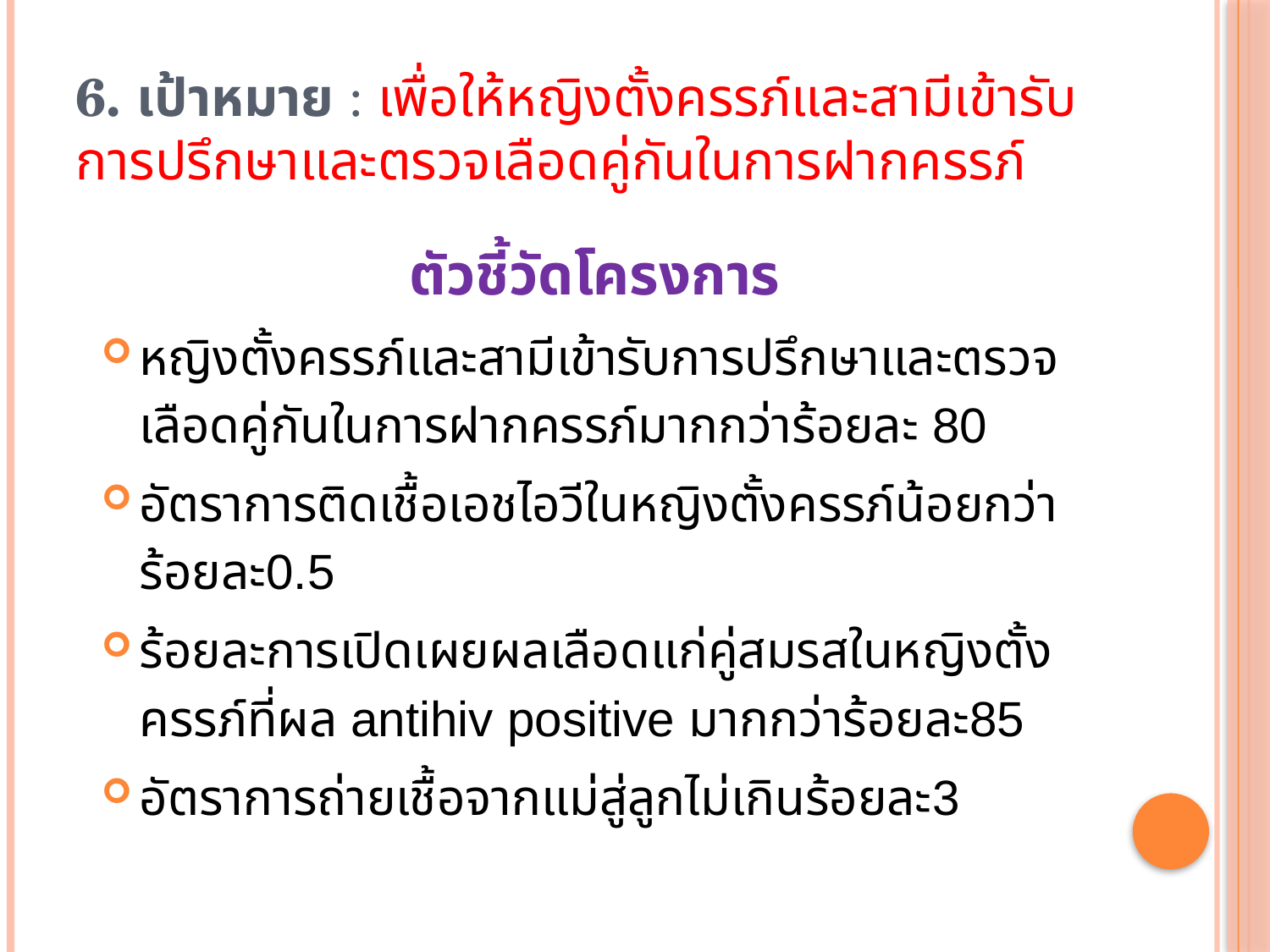

# 6. เป้าหมาย : เพื่อให้หญิงตั้งครรภ์และสามีเข้ารับการปรึกษาและตรวจเลือดคู่กันในการฝากครรภ์
ตัวชี้วัดโครงการ
หญิงตั้งครรภ์และสามีเข้ารับการปรึกษาและตรวจเลือดคู่กันในการฝากครรภ์มากกว่าร้อยละ 80
อัตราการติดเชื้อเอชไอวีในหญิงตั้งครรภ์น้อยกว่าร้อยละ0.5
ร้อยละการเปิดเผยผลเลือดแก่คู่สมรสในหญิงตั้งครรภ์ที่ผล antihiv positive มากกว่าร้อยละ85
อัตราการถ่ายเชื้อจากแม่สู่ลูกไม่เกินร้อยละ3